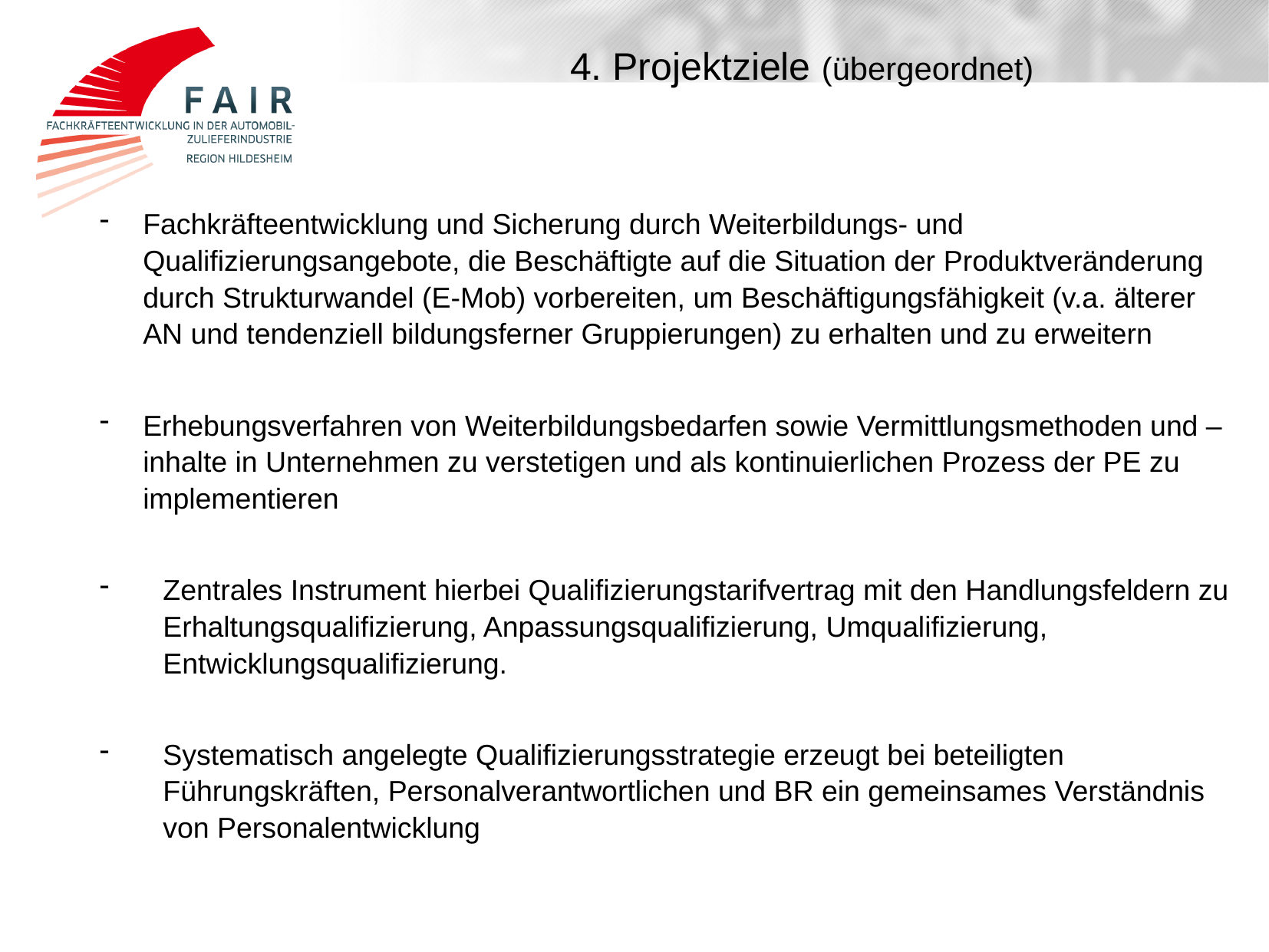

# 4. Projektziele (übergeordnet)
Fachkräfteentwicklung und Sicherung durch Weiterbildungs- und Qualifizierungsangebote, die Beschäftigte auf die Situation der Produktveränderung durch Strukturwandel (E-Mob) vorbereiten, um Beschäftigungsfähigkeit (v.a. älterer AN und tendenziell bildungsferner Gruppierungen) zu erhalten und zu erweitern

Erhebungsverfahren von Weiterbildungsbedarfen sowie Vermittlungsmethoden und –inhalte in Unternehmen zu verstetigen und als kontinuierlichen Prozess der PE zu implementieren

Zentrales Instrument hierbei Qualifizierungstarifvertrag mit den Handlungsfeldern zu Erhaltungsqualifizierung, Anpassungsqualifizierung, Umqualifizierung, Entwicklungsqualifizierung.

Systematisch angelegte Qualifizierungsstrategie erzeugt bei beteiligten Führungskräften, Personalverantwortlichen und BR ein gemeinsames Verständnis von Personalentwicklung